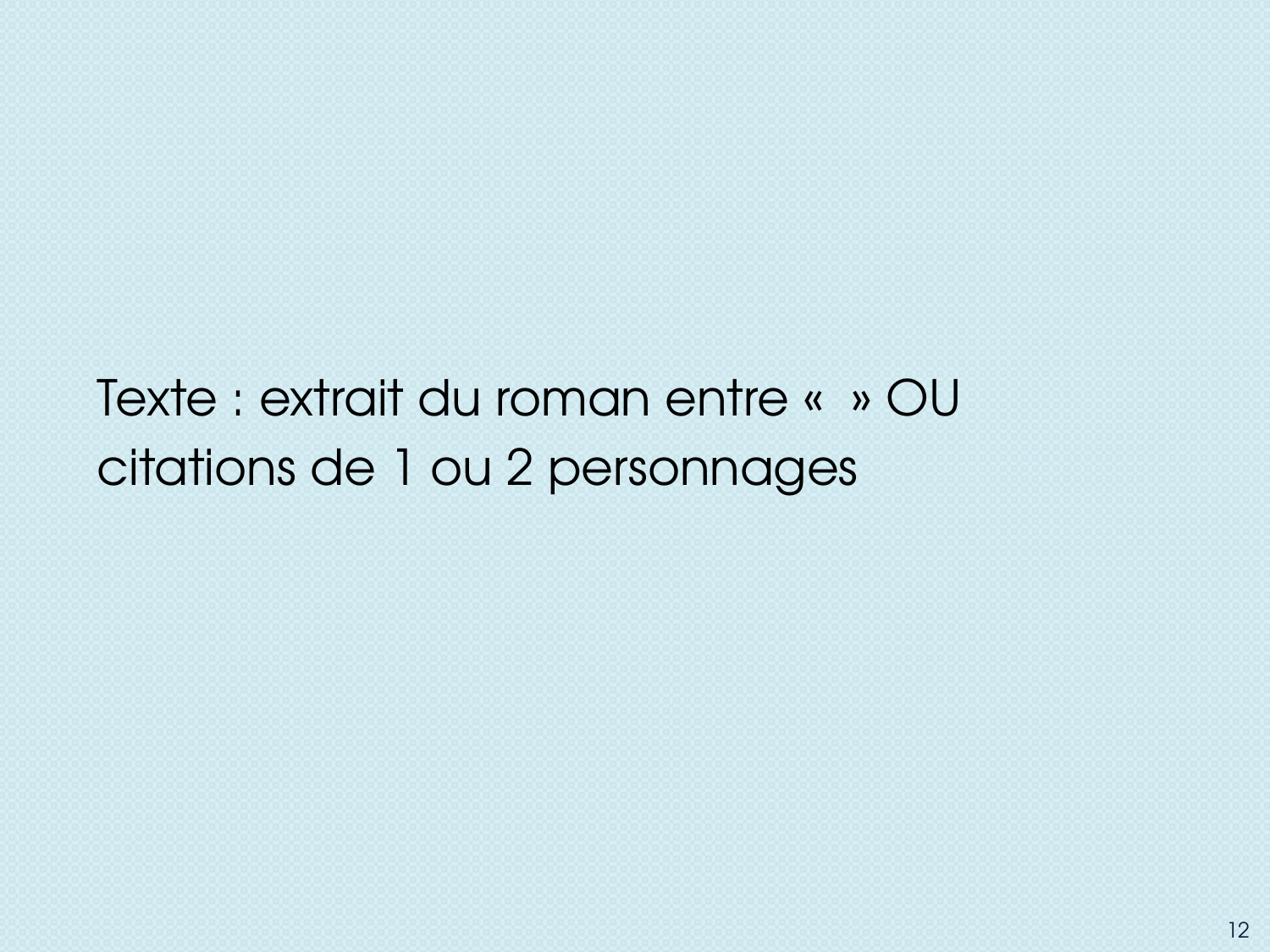

Texte : extrait du roman entre «  » OU
citations de 1 ou 2 personnages
12